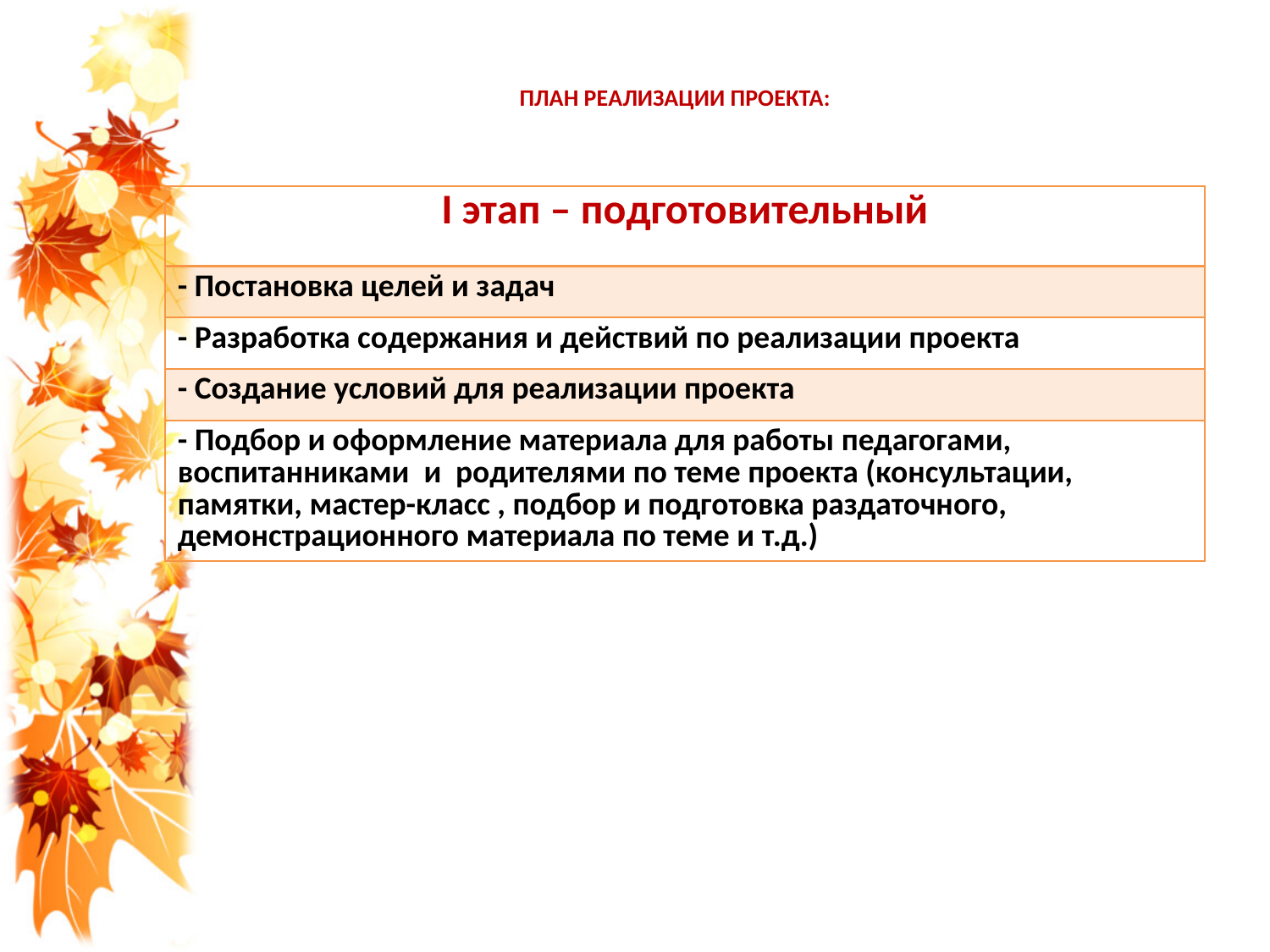

# ПЛАН РЕАЛИЗАЦИИ ПРОЕКТА:
| I этап – подготовительный |
| --- |
| - Постановка целей и задач |
| - Разработка содержания и действий по реализации проекта |
| - Создание условий для реализации проекта |
| - Подбор и оформление материала для работы педагогами, воспитанниками и родителями по теме проекта (консультации, памятки, мастер-класс , подбор и подготовка раздаточного, демонстрационного материала по теме и т.д.) |